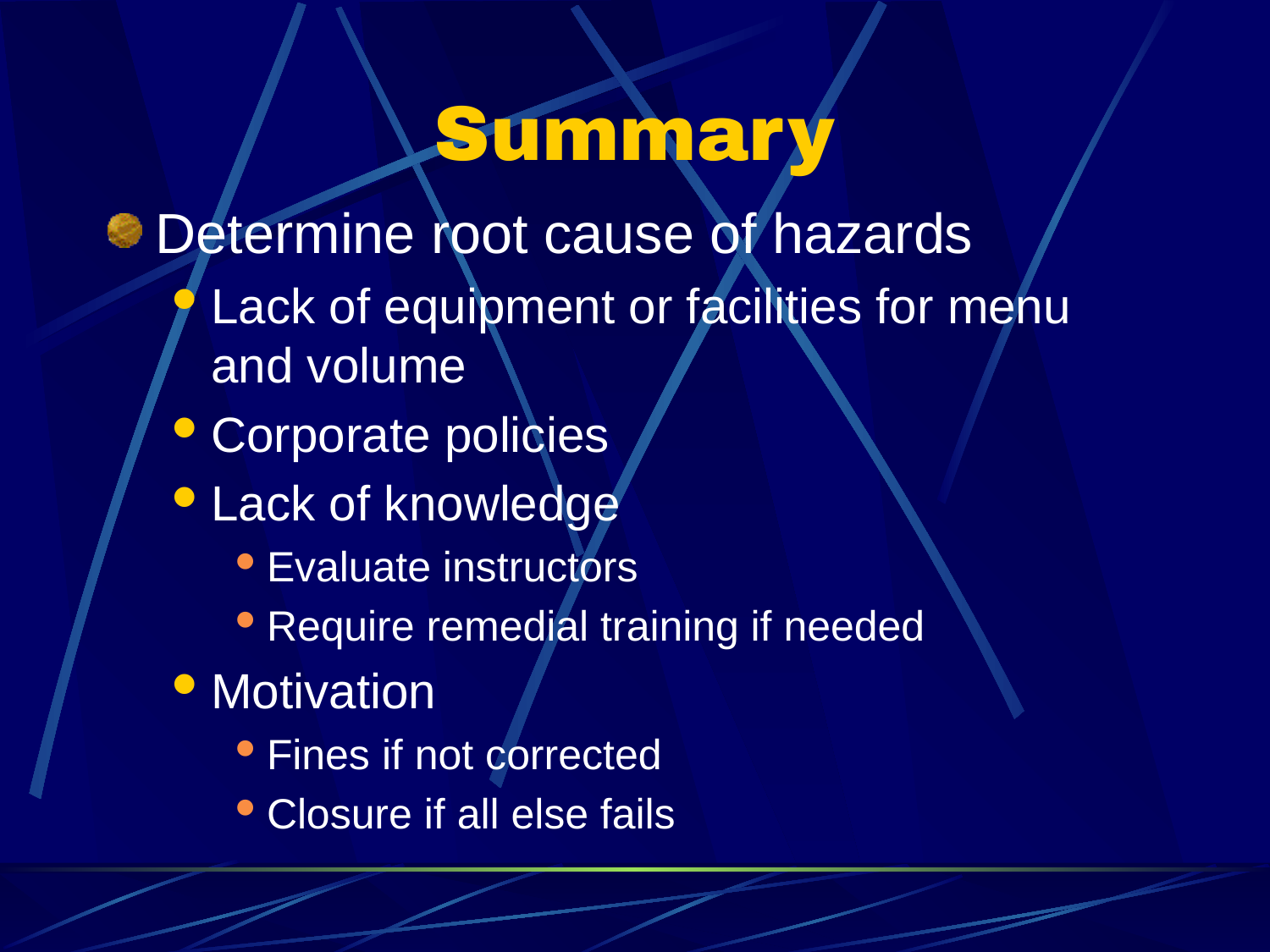

# Summary
Determine root cause of hazards
Lack of equipment or facilities for menu and volume
Corporate policies
Lack of knowledge
Evaluate instructors
Require remedial training if needed
Motivation
Fines if not corrected
Closure if all else fails